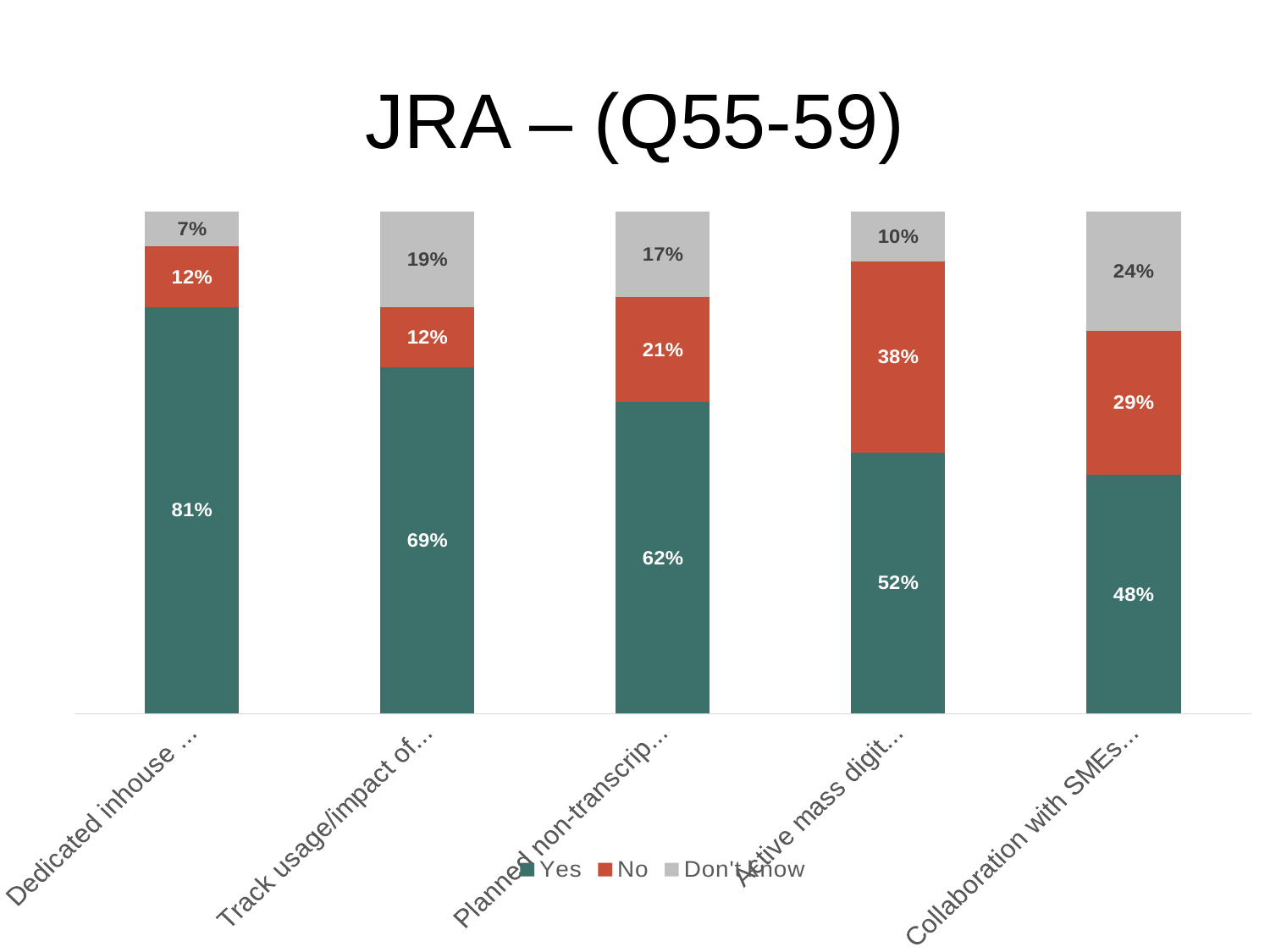

# JRA – (Q55-59)

### Chart

| Category | Yes | No | Don't know |
|---|---|---|---|
| Dedicated inhouse devs/engineers | 0.81 | 0.12 | 0.07 |
| Track usage/impact of digit collections | 0.69 | 0.12 | 0.19 |
| Planned non-transcription crowdsourcing | 0.62 | 0.21 | 0.17 |
| Active mass digitisation | 0.52 | 0.38 | 0.1 |
| Collaboration with SMEs, uni, ext. partners | 0.48 | 0.29 | 0.24 |